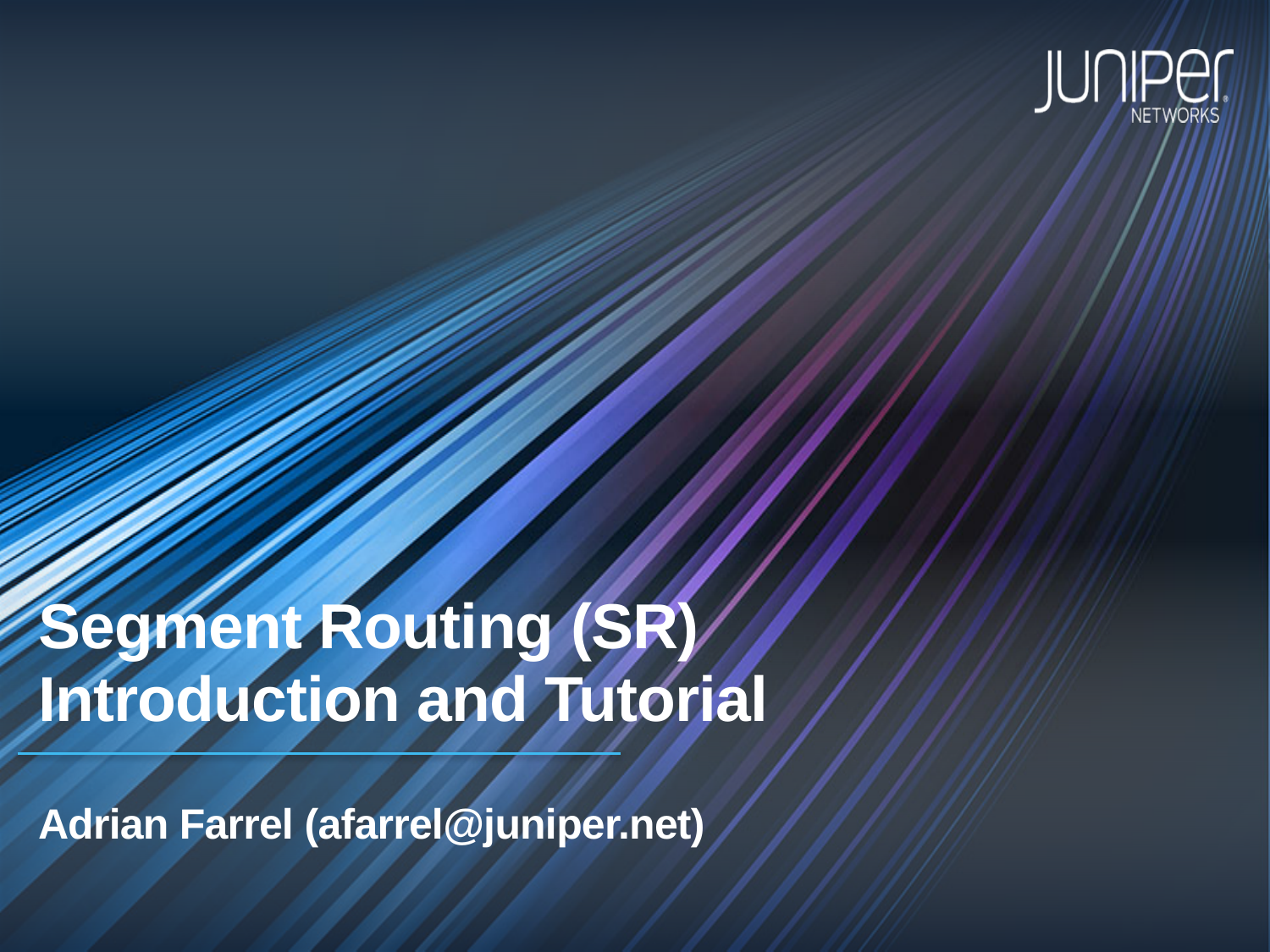

# Segment Routing (SR) Introduction and Tutorial
Adrian Farrel (afarrel@juniper.net)